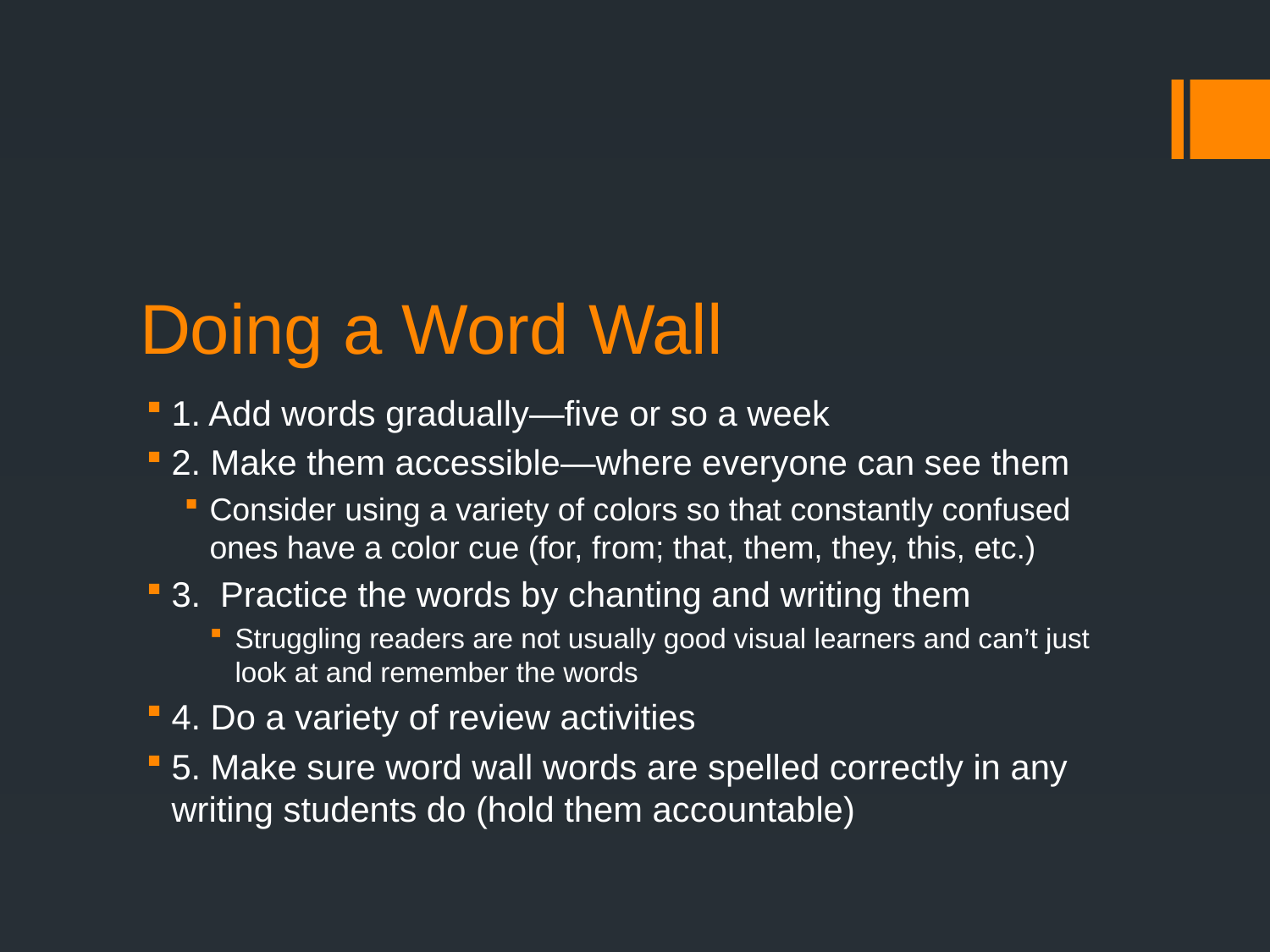

# Doing a Word Wall
1. Add words gradually—five or so a week
2. Make them accessible—where everyone can see them
Consider using a variety of colors so that constantly confused ones have a color cue (for, from; that, them, they, this, etc.)
3.  Practice the words by chanting and writing them
Struggling readers are not usually good visual learners and can’t just look at and remember the words
4. Do a variety of review activities
5. Make sure word wall words are spelled correctly in any writing students do (hold them accountable)